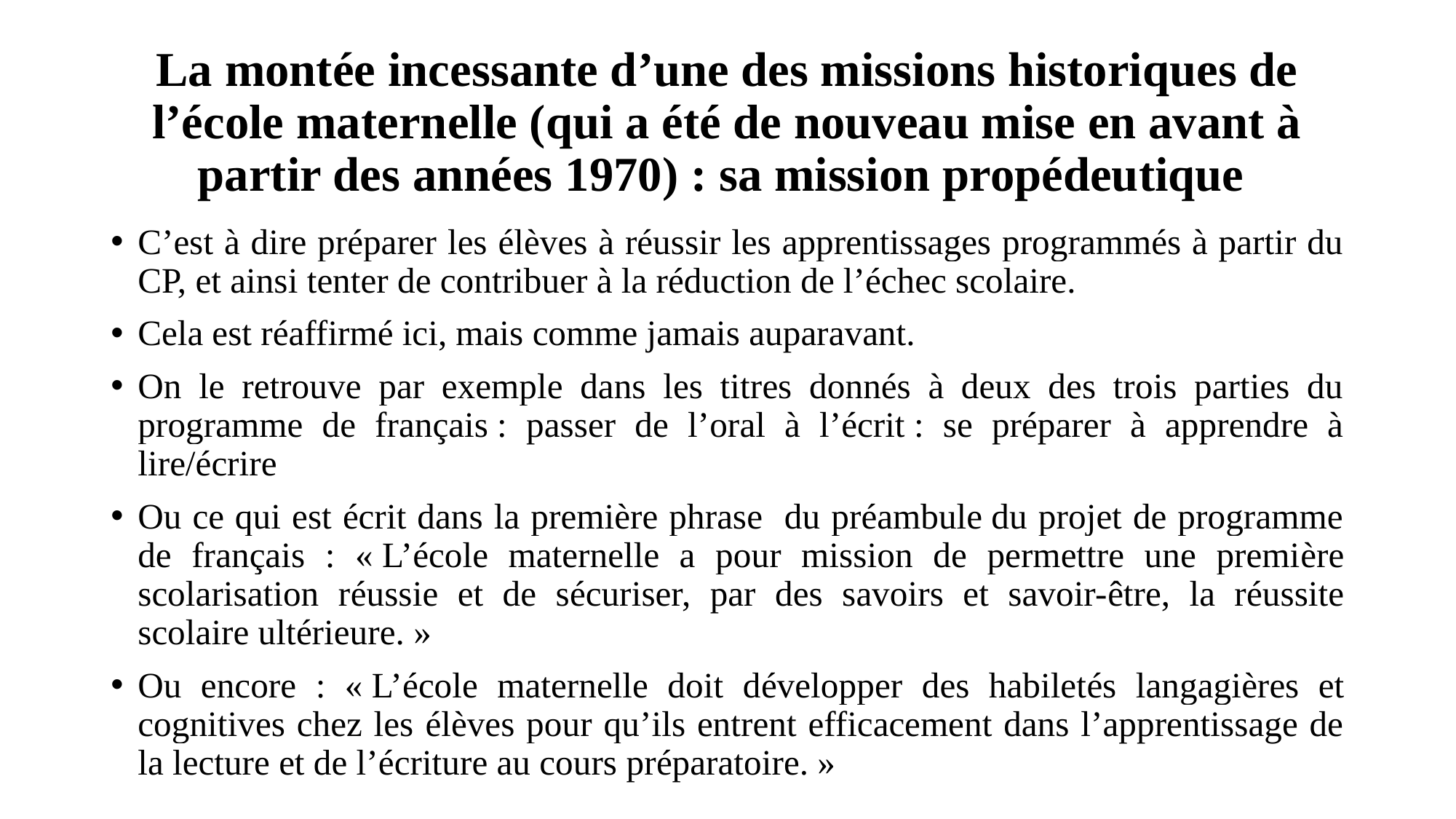

# La montée incessante d’une des missions historiques de l’école maternelle (qui a été de nouveau mise en avant à partir des années 1970) : sa mission propédeutique
C’est à dire préparer les élèves à réussir les apprentissages programmés à partir du CP, et ainsi tenter de contribuer à la réduction de l’échec scolaire.
Cela est réaffirmé ici, mais comme jamais auparavant.
On le retrouve par exemple dans les titres donnés à deux des trois parties du programme de français : passer de l’oral à l’écrit : se préparer à apprendre à lire/écrire
Ou ce qui est écrit dans la première phrase  du préambule du projet de programme de français : « L’école maternelle a pour mission de permettre une première scolarisation réussie et de sécuriser, par des savoirs et savoir-être, la réussite scolaire ultérieure. »
Ou encore : « L’école maternelle doit développer des habiletés langagières et cognitives chez les élèves pour qu’ils entrent efficacement dans l’apprentissage de la lecture et de l’écriture au cours préparatoire. »